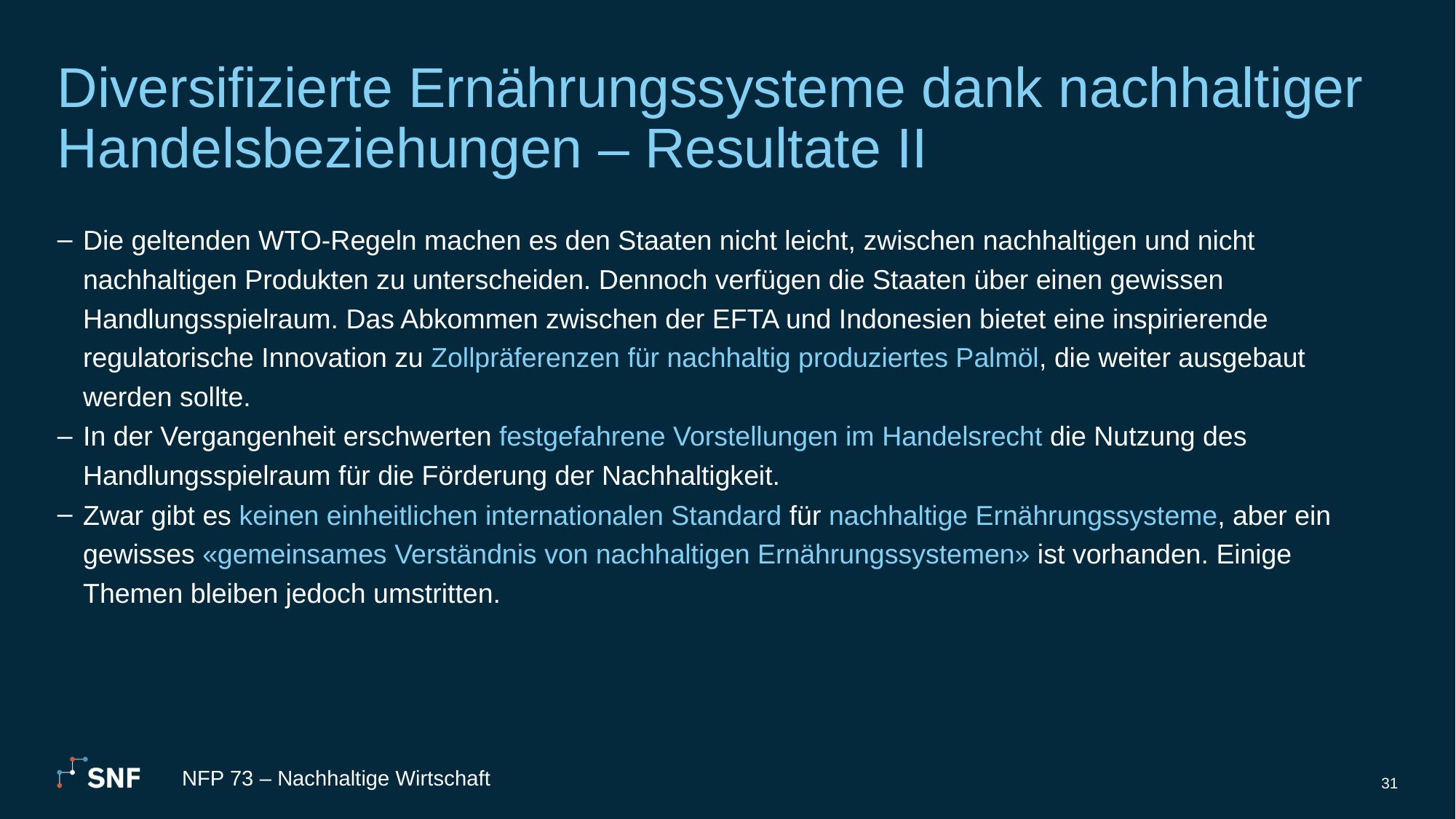

# Diversifizierte Ernährungssysteme dank nachhaltiger Handelsbeziehungen – Resultate II
Die geltenden WTO-Regeln machen es den Staaten nicht leicht, zwischen nachhaltigen und nicht nachhaltigen Produkten zu unterscheiden. Dennoch verfügen die Staaten über einen gewissen Handlungsspielraum. Das Abkommen zwischen der EFTA und Indonesien bietet eine inspirierende regulatorische Innovation zu Zollpräferenzen für nachhaltig produziertes Palmöl, die weiter ausgebaut werden sollte.
In der Vergangenheit erschwerten festgefahrene Vorstellungen im Handelsrecht die Nutzung des Handlungsspielraum für die Förderung der Nachhaltigkeit.
Zwar gibt es keinen einheitlichen internationalen Standard für nachhaltige Ernährungssysteme, aber ein gewisses «gemeinsames Verständnis von nachhaltigen Ernährungssystemen» ist vorhanden. Einige Themen bleiben jedoch umstritten.

NFP 73 – Nachhaltige Wirtschaft
31